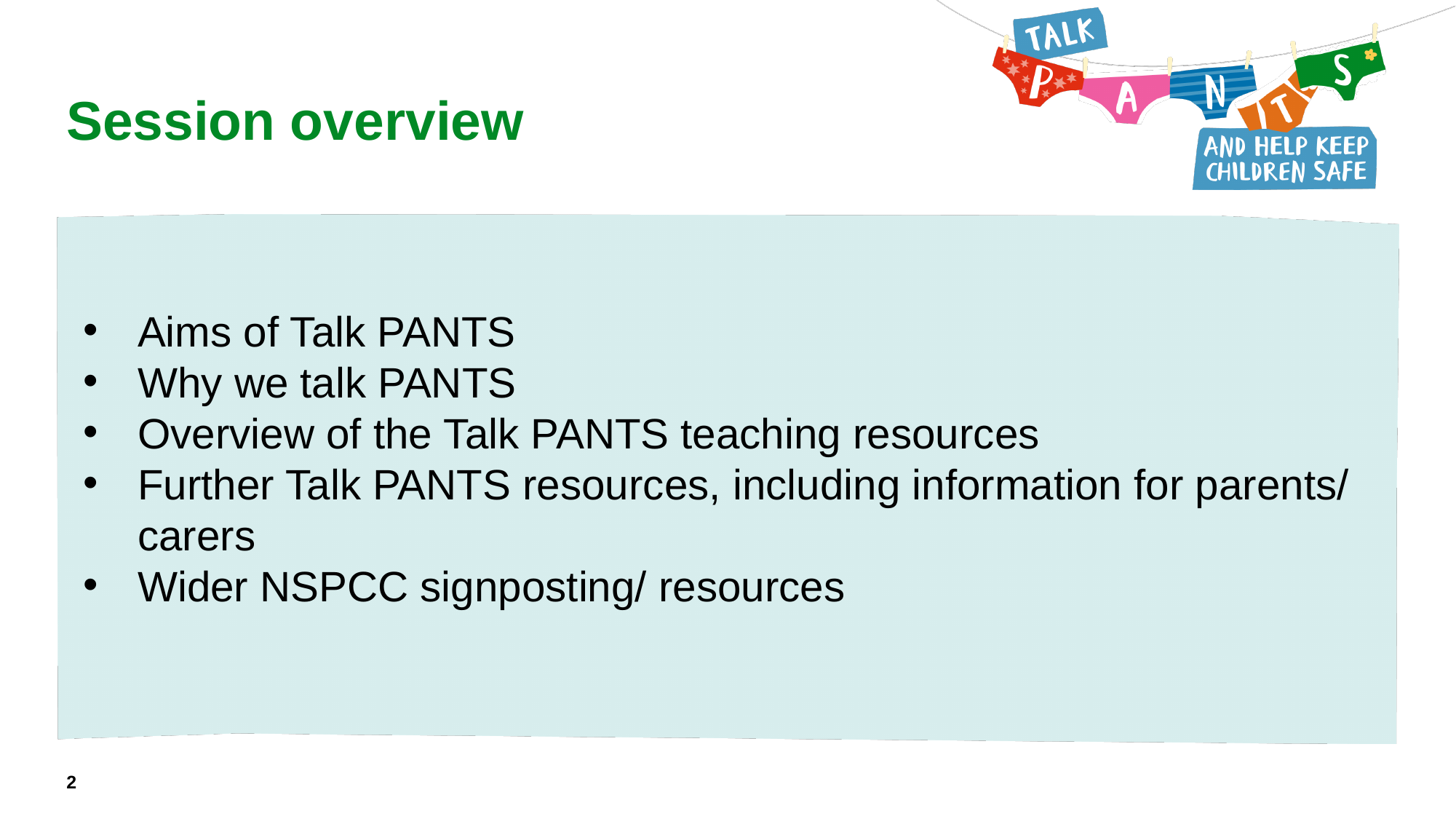

Session overview

Aims of Talk PANTS
Why we talk PANTS
Overview of the Talk PANTS teaching resources
Further Talk PANTS resources, including information for parents/ carers
Wider NSPCC signposting/ resources

2